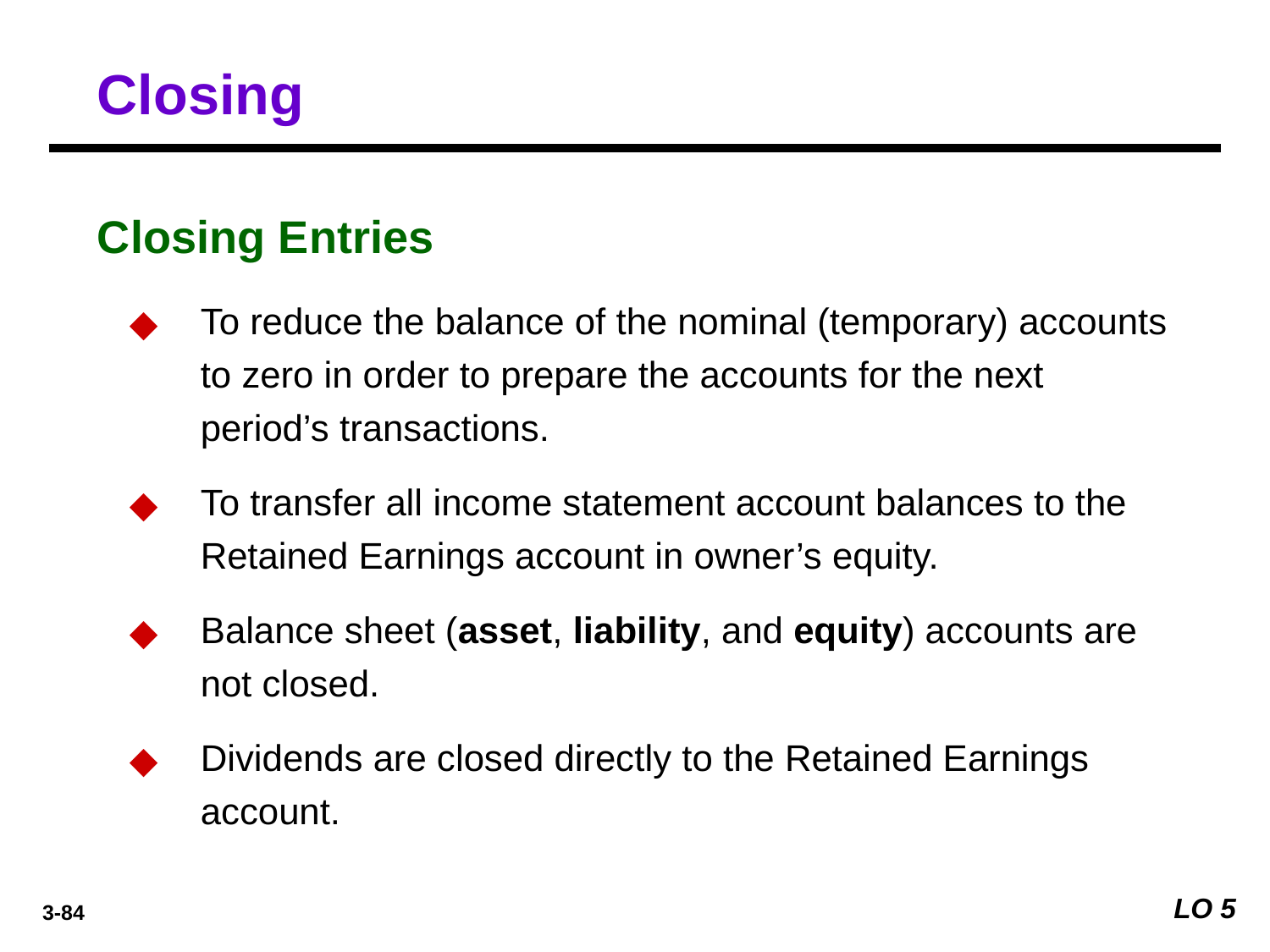

Closing
Closing Entries
To reduce the balance of the nominal (temporary) accounts to zero in order to prepare the accounts for the next period’s transactions.
To transfer all income statement account balances to the Retained Earnings account in owner’s equity.
Balance sheet (asset, liability, and equity) accounts are not closed.
Dividends are closed directly to the Retained Earnings account.
LO 5